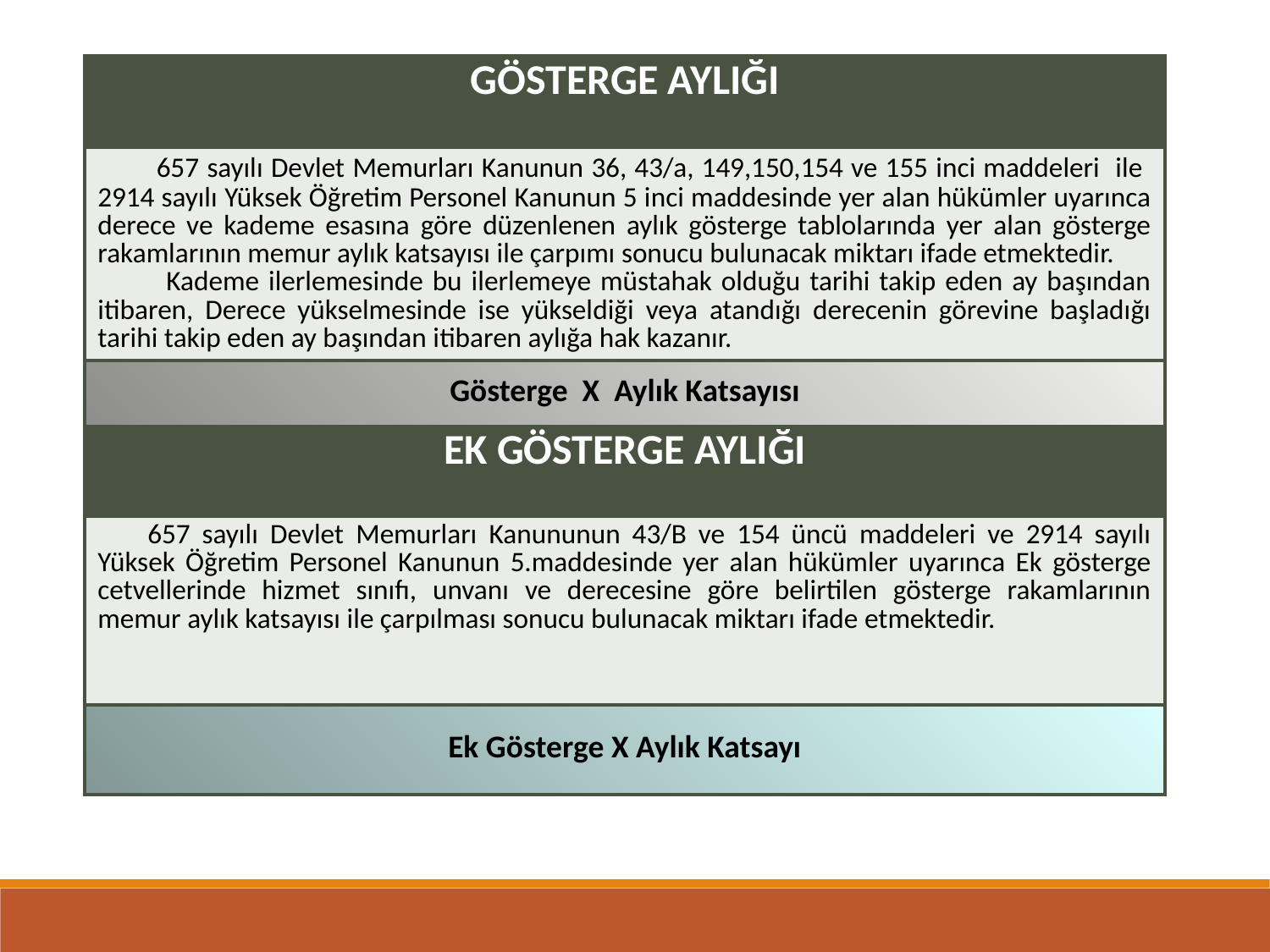

| GÖSTERGE AYLIĞI |
| --- |
| 657 sayılı Devlet Memurları Kanunun 36, 43/a, 149,150,154 ve 155 inci maddeleri ile 2914 sayılı Yüksek Öğretim Personel Kanunun 5 inci maddesinde yer alan hükümler uyarınca derece ve kademe esasına göre düzenlenen aylık gösterge tablolarında yer alan gösterge rakamlarının memur aylık katsayısı ile çarpımı sonucu bulunacak miktarı ifade etmektedir. Kademe ilerlemesinde bu ilerlemeye müstahak olduğu tarihi takip eden ay başından itibaren, Derece yükselmesinde ise yükseldiği veya atandığı derecenin görevine başladığı tarihi takip eden ay başından itibaren aylığa hak kazanır. |
| Gösterge X Aylık Katsayısı |
| EK GÖSTERGE AYLIĞI |
| 657 sayılı Devlet Memurları Kanununun 43/B ve 154 üncü maddeleri ve 2914 sayılı Yüksek Öğretim Personel Kanunun 5.maddesinde yer alan hükümler uyarınca Ek gösterge cetvellerinde hizmet sınıfı, unvanı ve derecesine göre belirtilen gösterge rakamlarının memur aylık katsayısı ile çarpılması sonucu bulunacak miktarı ifade etmektedir. |
| Ek Gösterge X Aylık Katsayı |